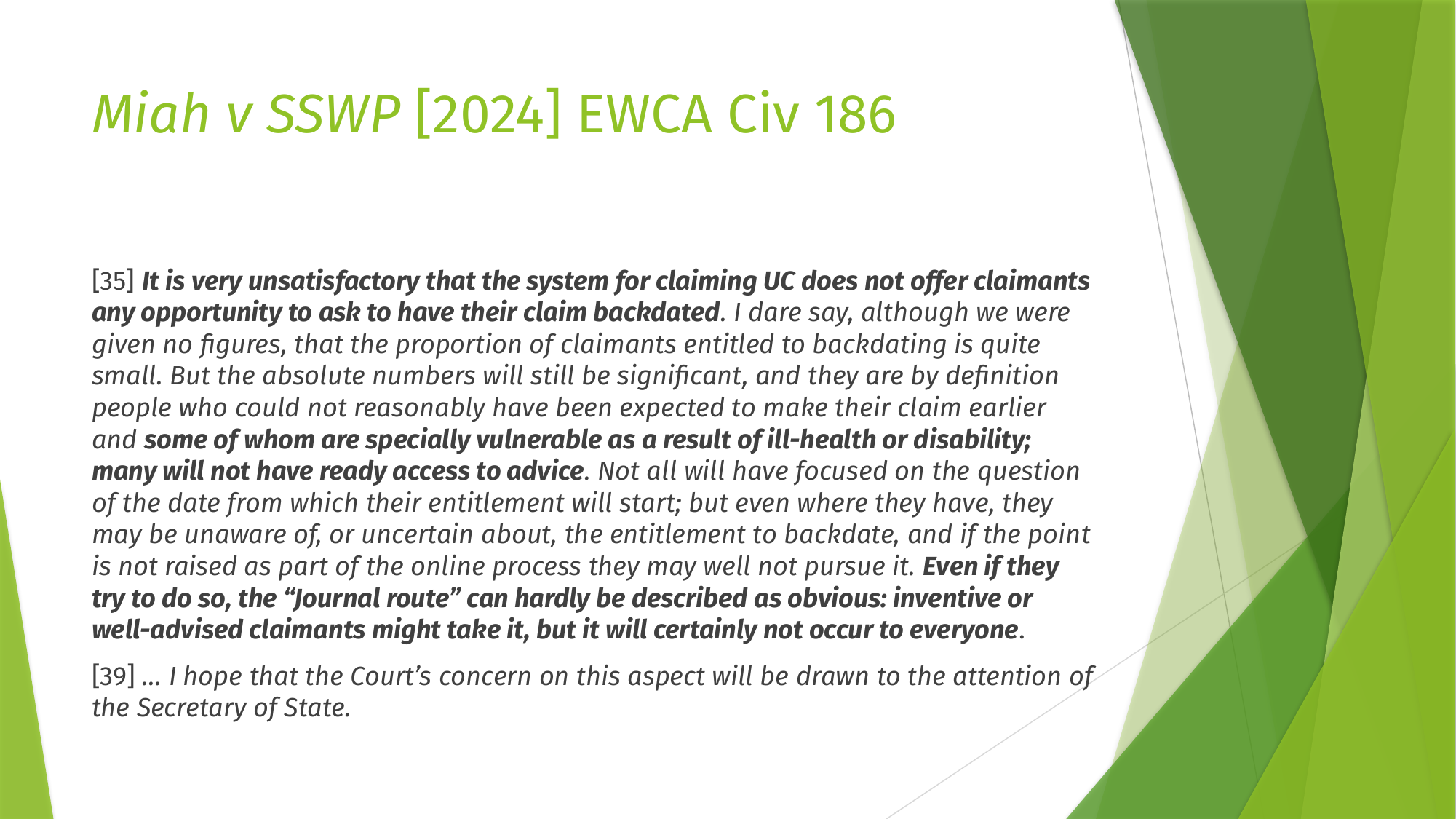

# Miah v SSWP [2024] EWCA Civ 186
[35] It is very unsatisfactory that the system for claiming UC does not offer claimants any opportunity to ask to have their claim backdated. I dare say, although we were given no figures, that the proportion of claimants entitled to backdating is quite small. But the absolute numbers will still be significant, and they are by definition people who could not reasonably have been expected to make their claim earlier and some of whom are specially vulnerable as a result of ill-health or disability; many will not have ready access to advice. Not all will have focused on the question of the date from which their entitlement will start; but even where they have, they may be unaware of, or uncertain about, the entitlement to backdate, and if the point is not raised as part of the online process they may well not pursue it. Even if they try to do so, the “Journal route” can hardly be described as obvious: inventive or well-advised claimants might take it, but it will certainly not occur to everyone.
[39] … I hope that the Court’s concern on this aspect will be drawn to the attention of the Secretary of State.